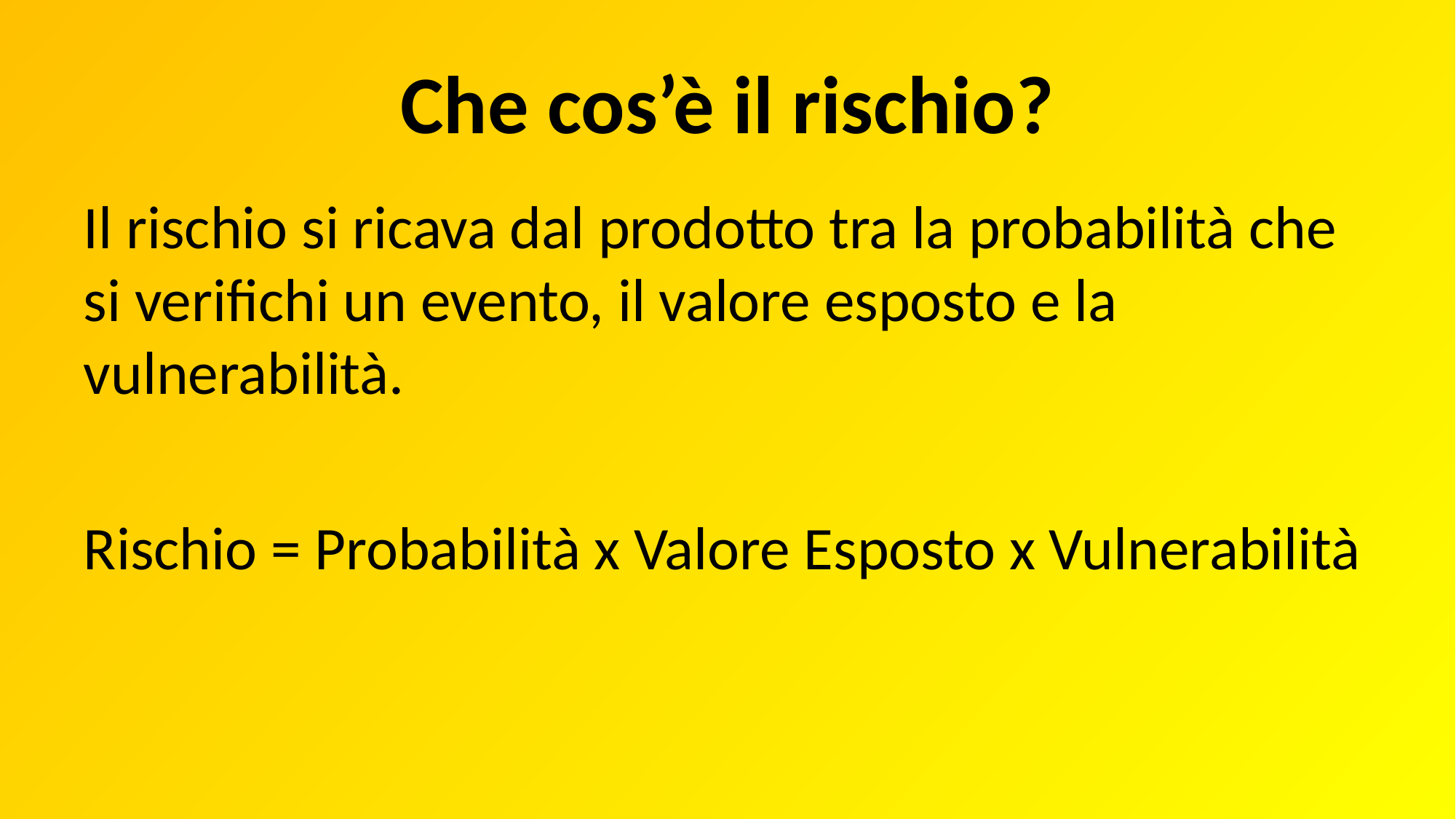

# Che cos’è il rischio?
Il rischio si ricava dal prodotto tra la probabilità che si verifichi un evento, il valore esposto e la vulnerabilità.

Rischio = Probabilità x Valore Esposto x Vulnerabilità